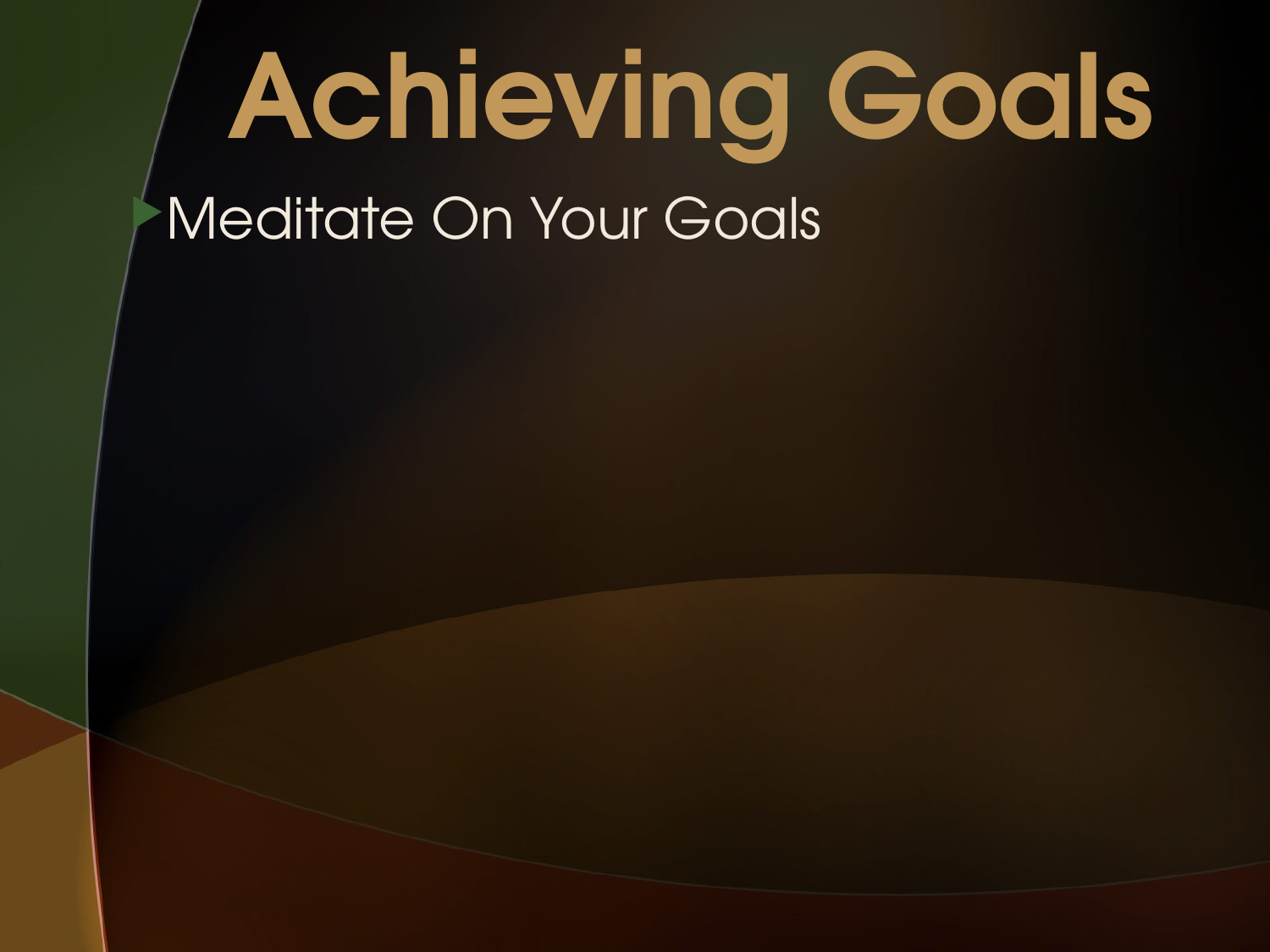

# Achieving Goals
Meditate On Your Goals